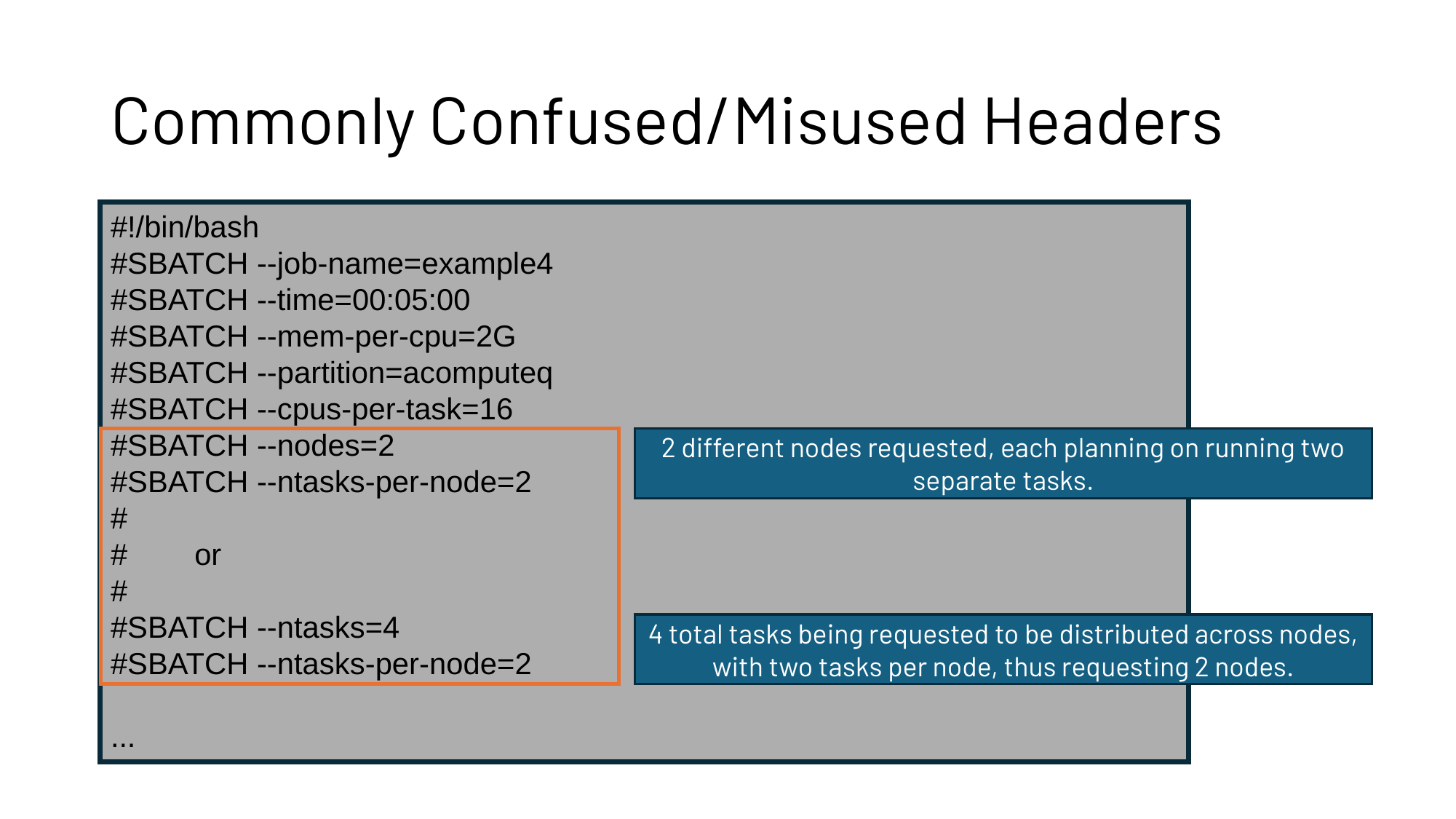

# Commonly Confused/Misused Headers
#!/bin/bash
#SBATCH --job-name=example4
#SBATCH --time=00:05:00
#SBATCH --mem-per-cpu=2G
#SBATCH --partition=acomputeq
#SBATCH --cpus-per-task=16
#SBATCH --nodes=2
#SBATCH --ntasks-per-node=2
#
#        or
#
#SBATCH --ntasks=4
#SBATCH --ntasks-per-node=2

...

2 different nodes requested, each planning on running two separate tasks.
4 total tasks being requested to be distributed across nodes, with two tasks per node, thus requesting 2 nodes.